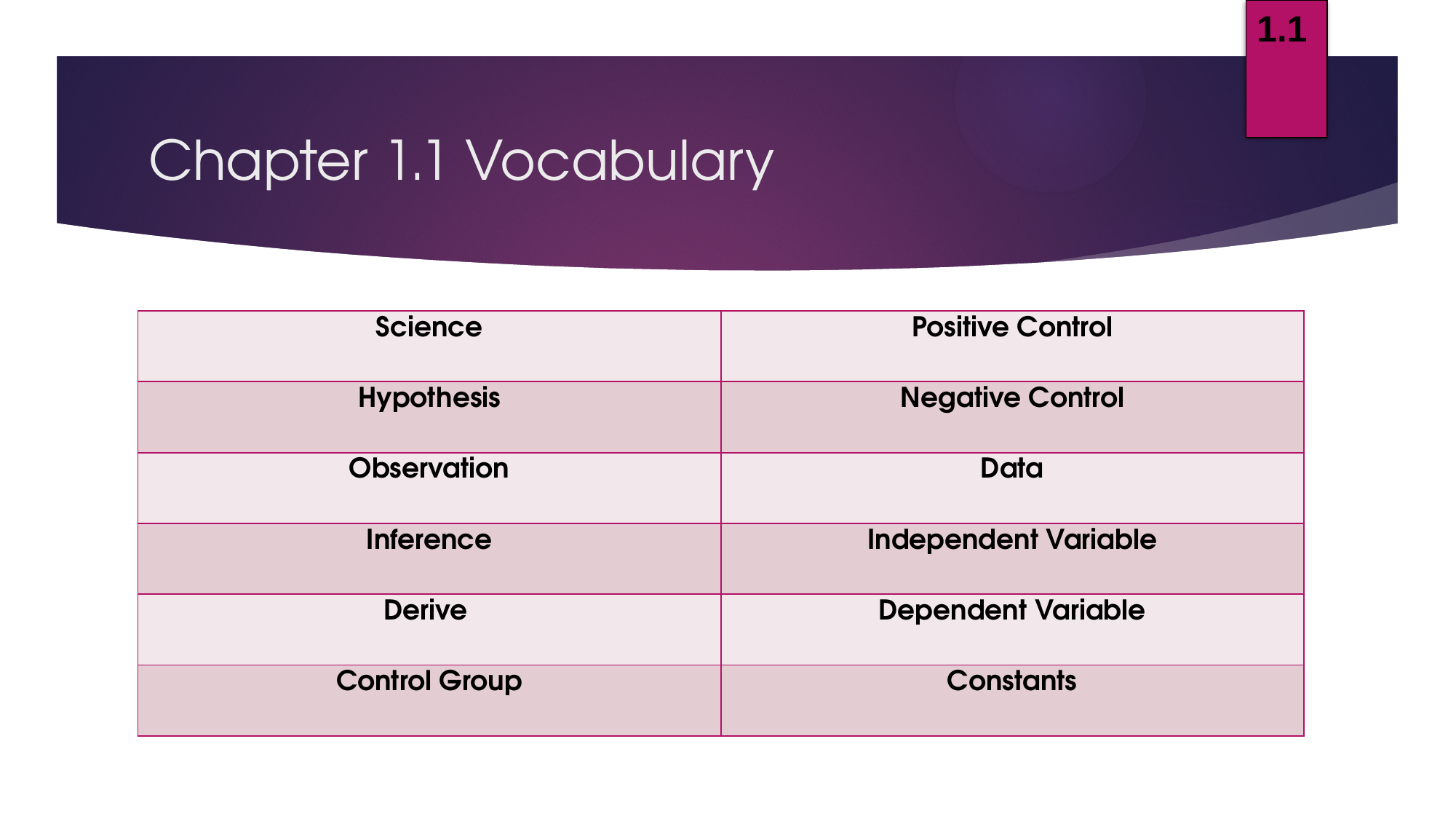

1.1
# Chapter 1.1 Vocabulary
| Science | Positive Control |
| --- | --- |
| Hypothesis | Negative Control |
| Observation | Data |
| Inference | Independent Variable |
| Derive | Dependent Variable |
| Control Group | Constants |